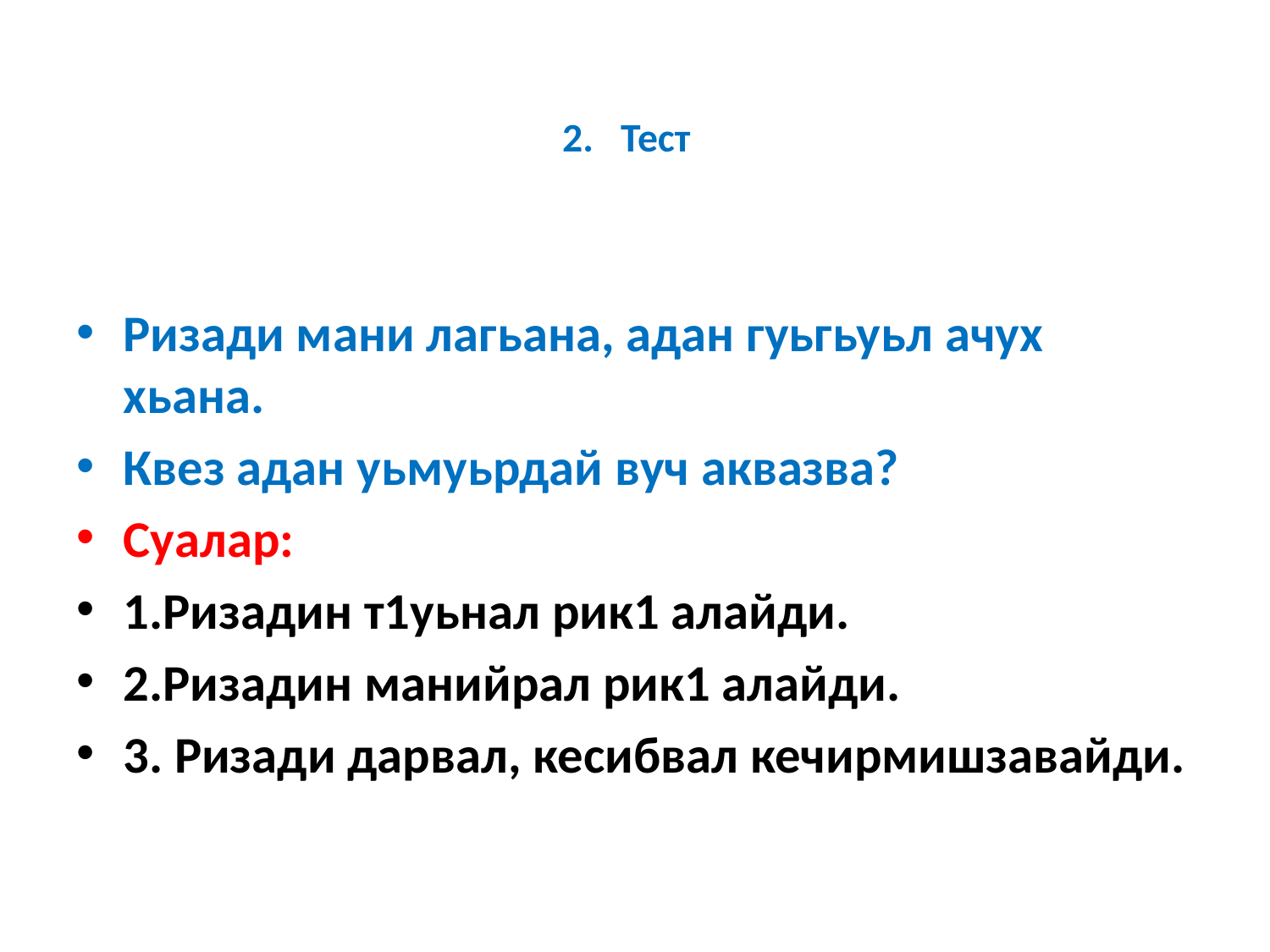

# 2.   Тест

Ризади мани лагьана, адан гуьгьуьл ачух хьана.
Квез адан уьмуьрдай вуч аквазва?
Суалар:
1.Ризадин т1уьнал рик1 алайди.
2.Ризадин манийрал рик1 алайди.
3. Ризади дарвал, кесибвал кечирмишзавайди.